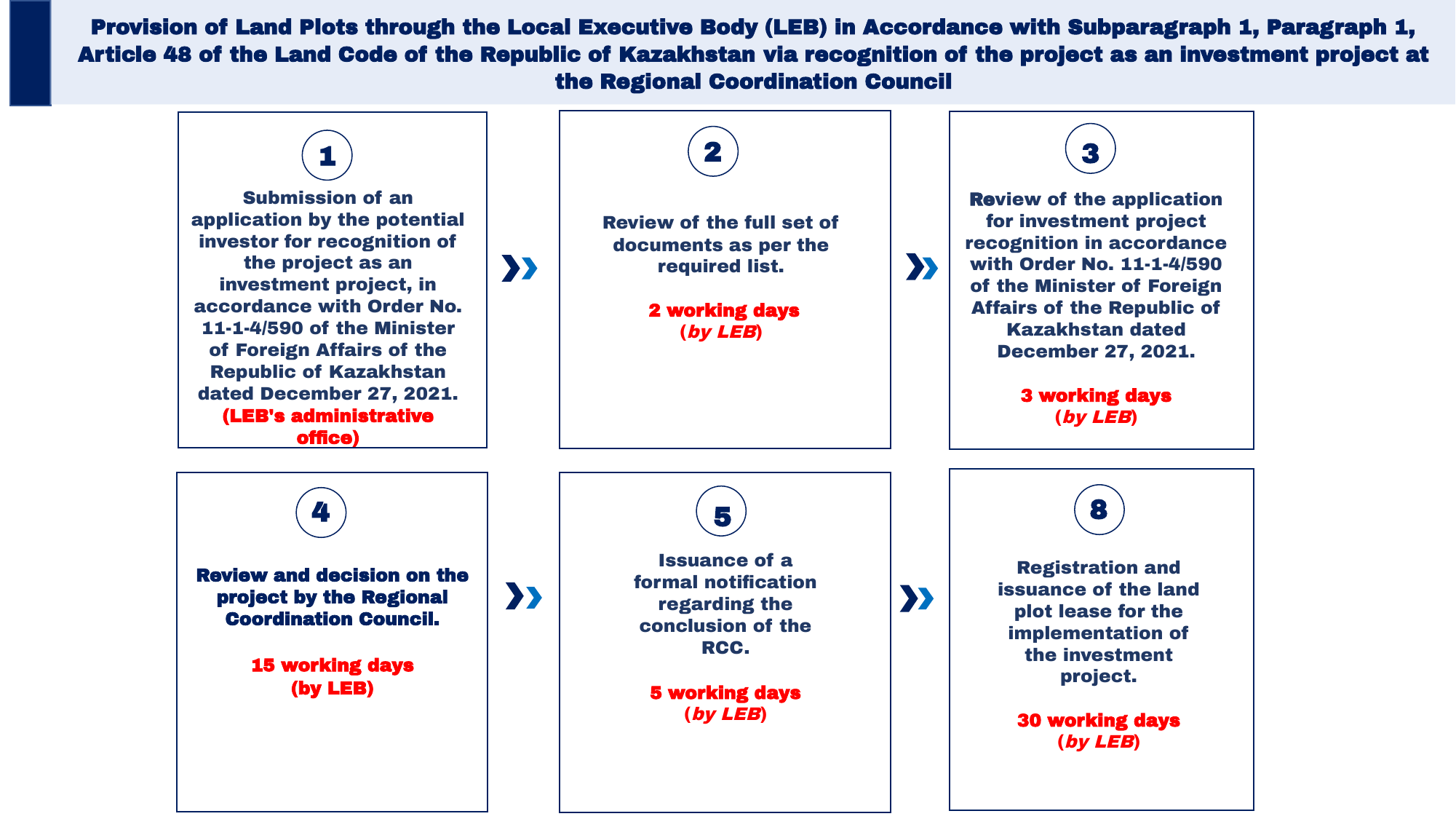

Provision of Land Plots through the Local Executive Body (LEB) in Accordance with Subparagraph 1, Paragraph 1, Article 48 of the Land Code of the Republic of Kazakhstan via recognition of the project as an investment project at the Regional Coordination Council

2
3

1
Submission of an application by the potential investor for recognition of the project as an investment project, in accordance with Order No. 11-1-4/590 of the Minister of Foreign Affairs of the Republic of Kazakhstan dated December 27, 2021.
(LEB's administrative office)
Review of the application for investment project recognition in accordance with Order No. 11-1-4/590 of the Minister of Foreign Affairs of the Republic of Kazakhstan dated December 27, 2021.
3 working days
(by LEB)
Review of the full set of documents as per the required list.
 2 working days
(by LEB)

Review and decision on the project by the Regional Coordination Council.

15 working days
(by LEB)

8

4
5
Issuance of a formal notification regarding the conclusion of the RCC.
5 working days
(by LEB)
Registration and issuance of the land plot lease for the implementation of the investment project.
30 working days
(by LEB)